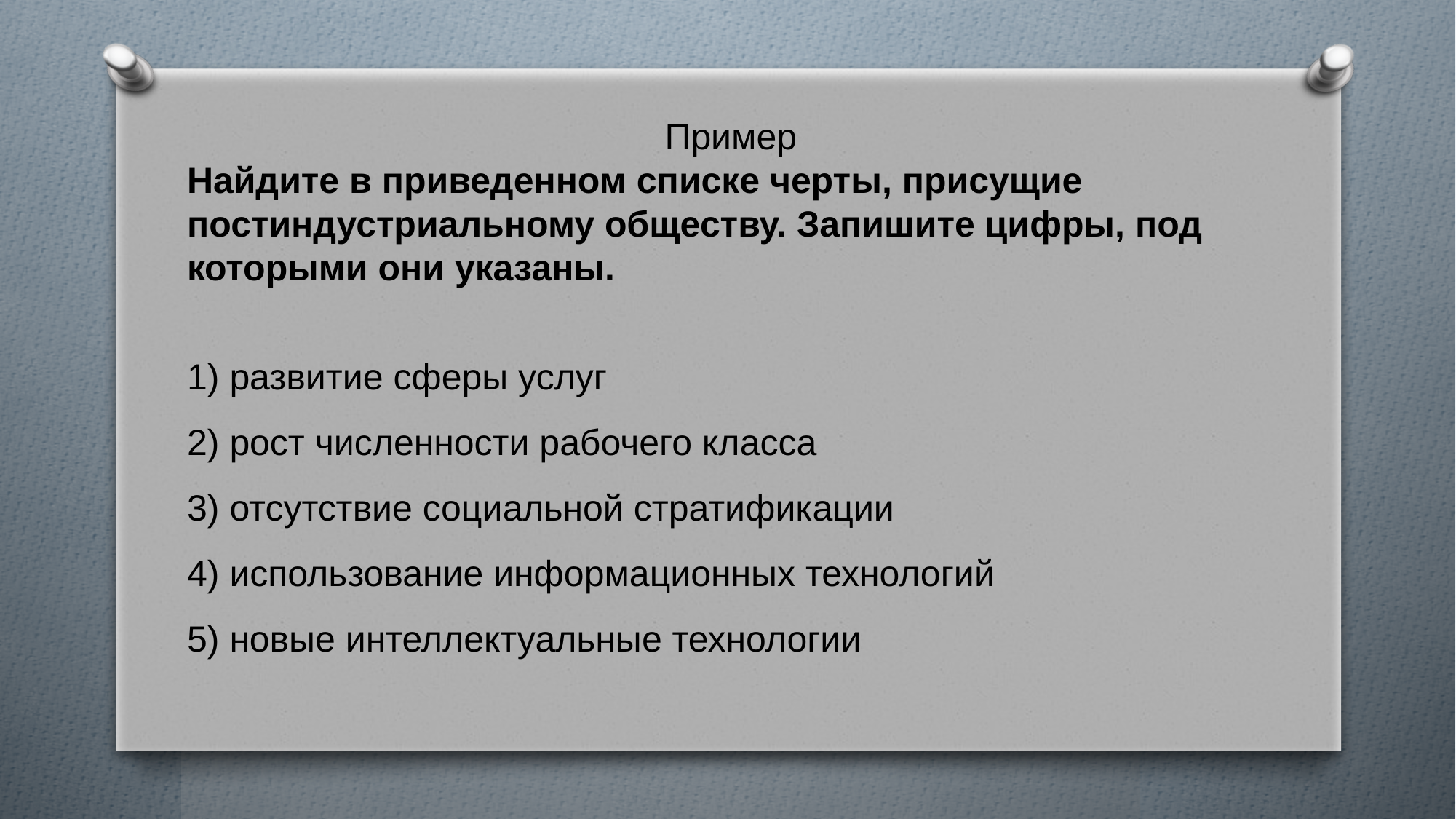

Пример
Найдите в приведенном списке черты, присущие постиндустриальному обществу. Запишите цифры, под которыми они указаны.

1) развитие сферы услуг
2) рост численности рабочего класса
3) отсутствие социальной стратификации
4) использование информационных технологий
5) новые интеллектуальные технологии